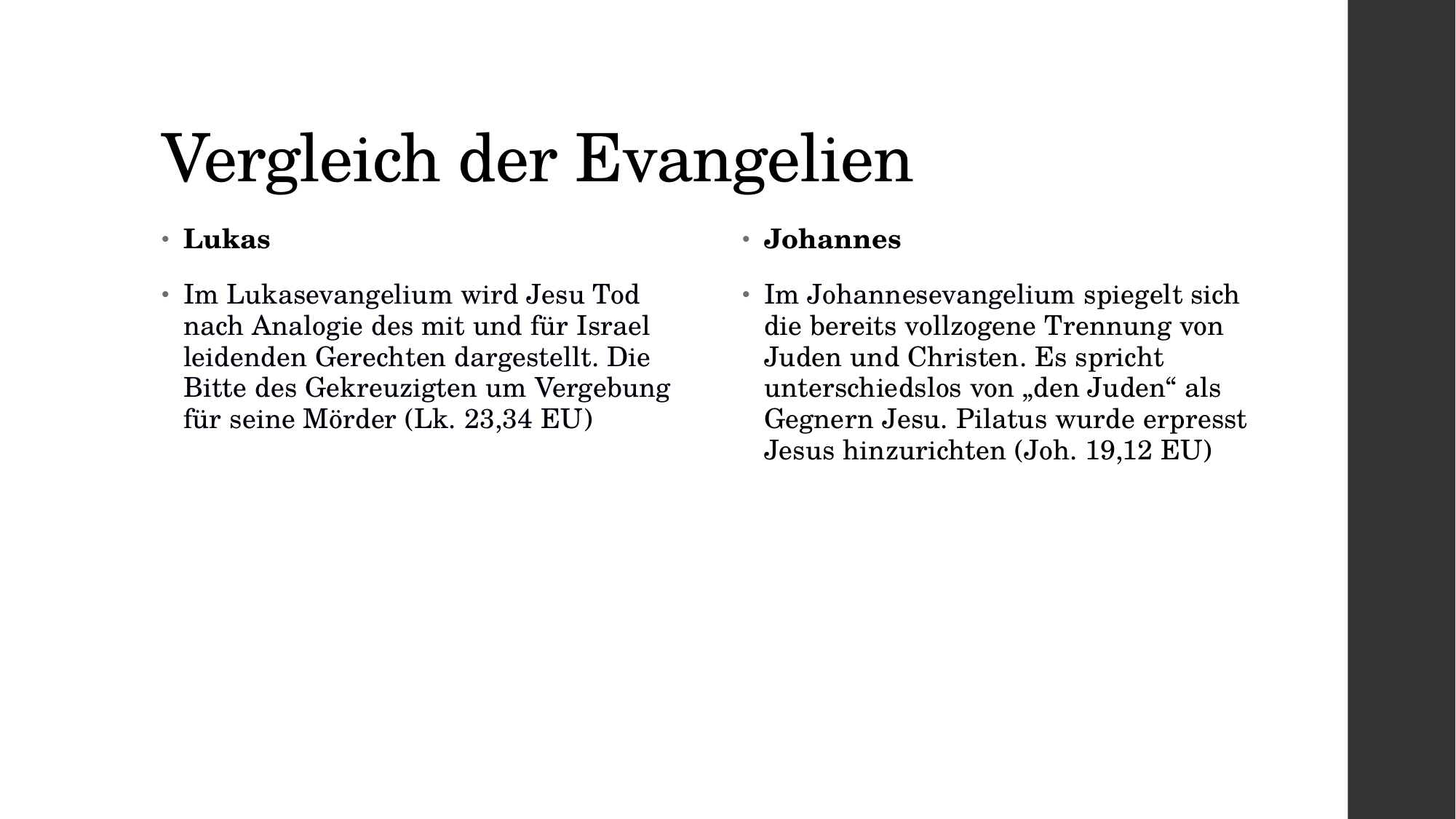

# Vergleich der Evangelien
Lukas
Im Lukasevangelium wird Jesu Tod nach Analogie des mit und für Israel leidenden Gerechten dargestellt. Die Bitte des Gekreuzigten um Vergebung für seine Mörder (Lk. 23,34 EU)

Johannes
Im Johannesevangelium spiegelt sich die bereits vollzogene Trennung von Juden und Christen. Es spricht unterschiedslos von „den Juden“ als Gegnern Jesu. Pilatus wurde erpresst Jesus hinzurichten (Joh. 19,12 EU)